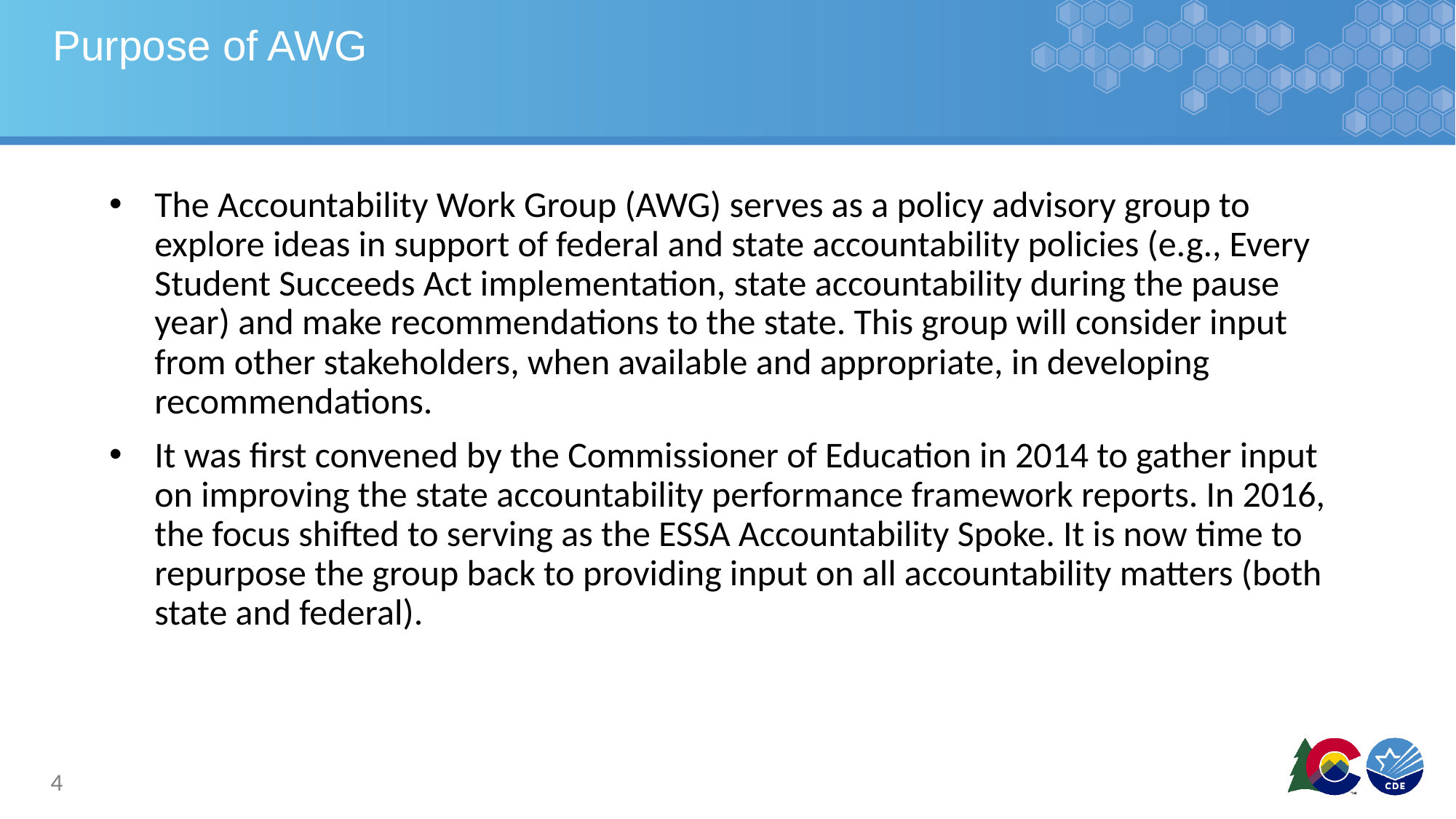

# Purpose of AWG
The Accountability Work Group (AWG) serves as a policy advisory group to explore ideas in support of federal and state accountability policies (e.g., Every Student Succeeds Act implementation, state accountability during the pause year) and make recommendations to the state. This group will consider input from other stakeholders, when available and appropriate, in developing recommendations.
It was first convened by the Commissioner of Education in 2014 to gather input on improving the state accountability performance framework reports. In 2016, the focus shifted to serving as the ESSA Accountability Spoke. It is now time to repurpose the group back to providing input on all accountability matters (both state and federal).
4